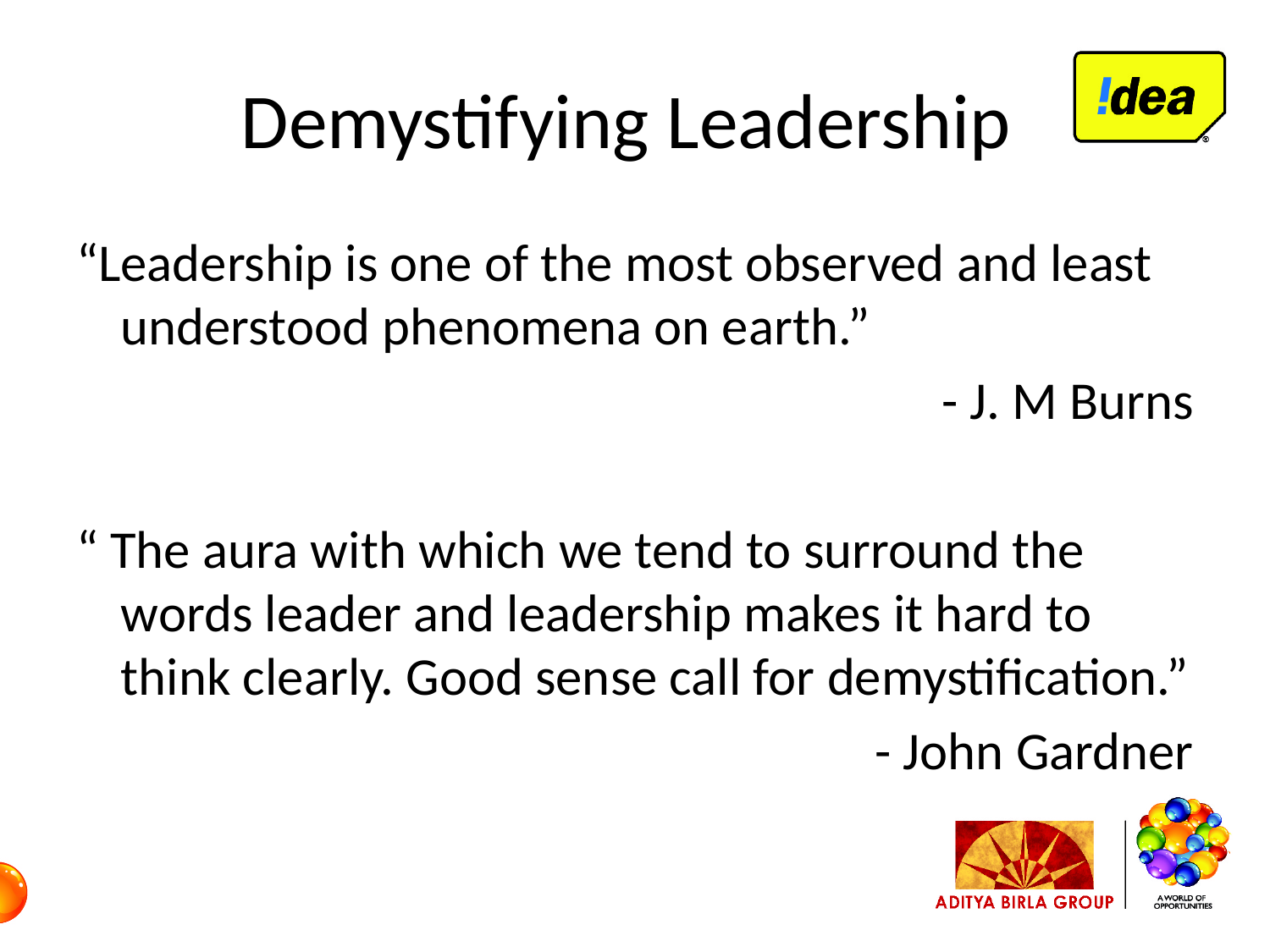

# Demystifying Leadership
“Leadership is one of the most observed and least understood phenomena on earth.”
	- J. M Burns

“ The aura with which we tend to surround the words leader and leadership makes it hard to think clearly. Good sense call for demystification.”
- John Gardner